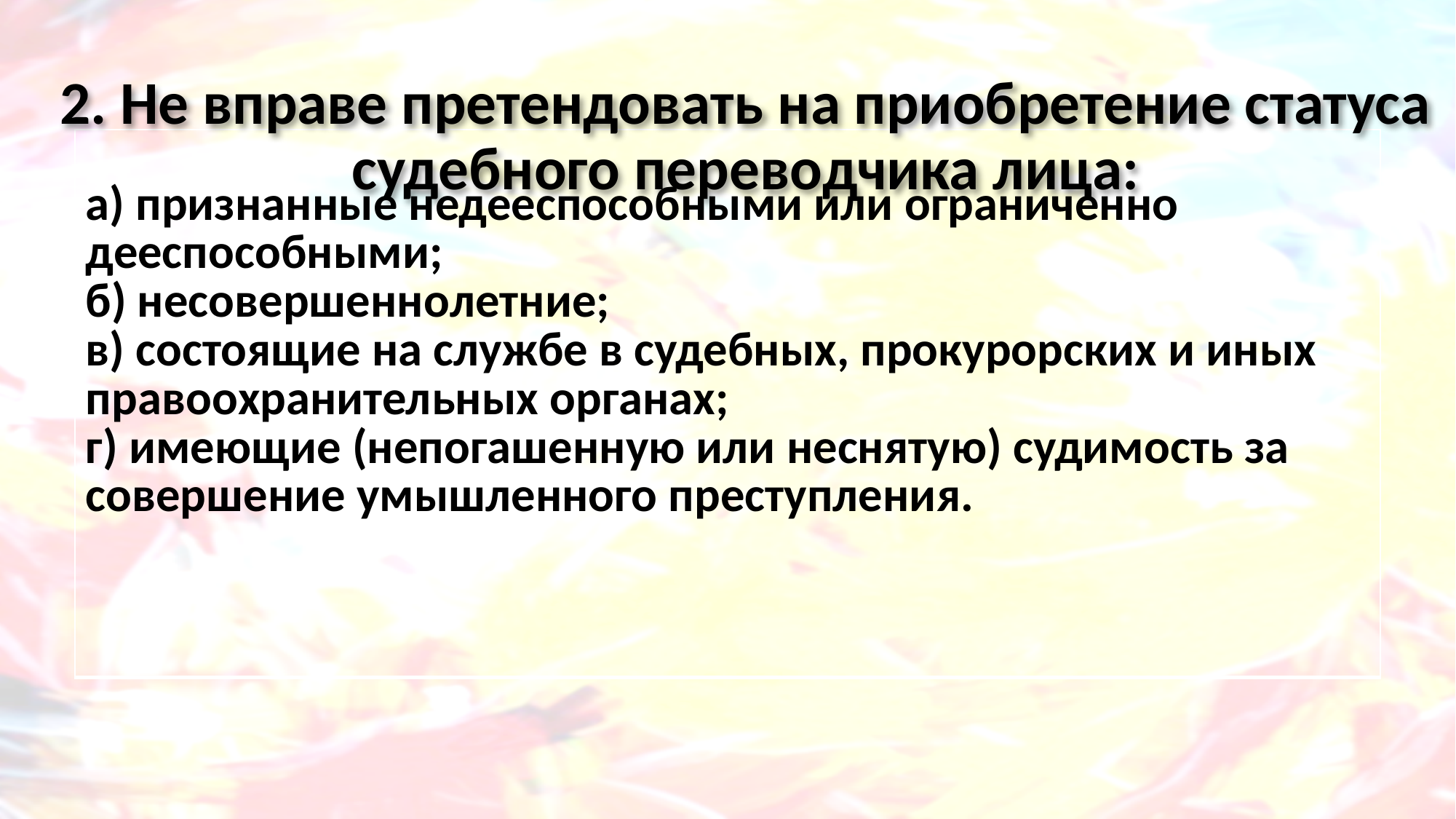

2. Не вправе претендовать на приобретение статуса судебного переводчика лица:
| а) признанные недееспособными или ограниченно дееспособными; б) несовершеннолетние; в) состоящие на службе в судебных, прокурорских и иных правоохранительных органах; г) имеющие (непогашенную или неснятую) судимость за совершение умышленного преступления. |
| --- |